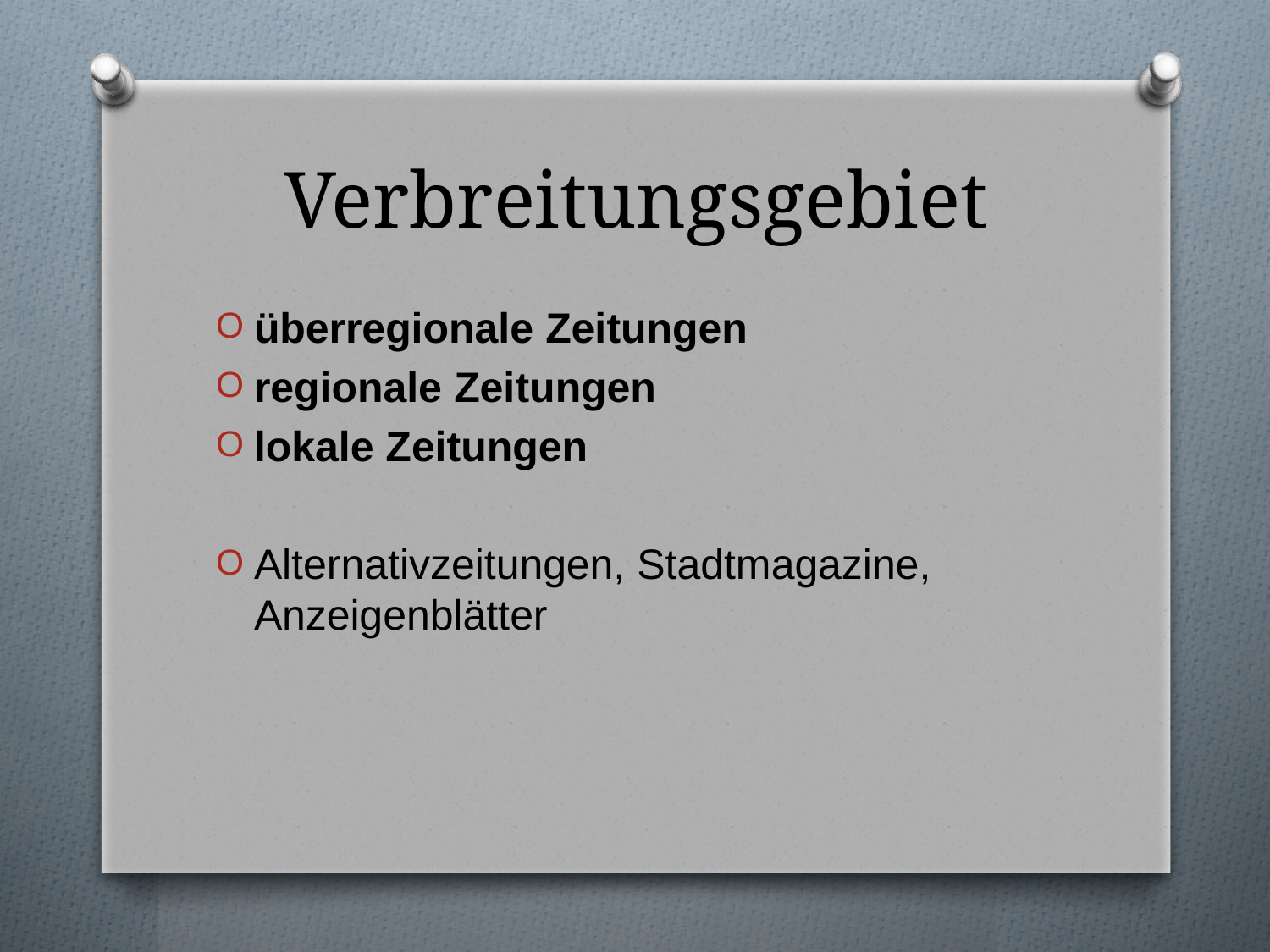

# Verbreitungsgebiet
überregionale Zeitungen
regionale Zeitungen
lokale Zeitungen

Alternativzeitungen, Stadtmagazine, Anzeigenblätter